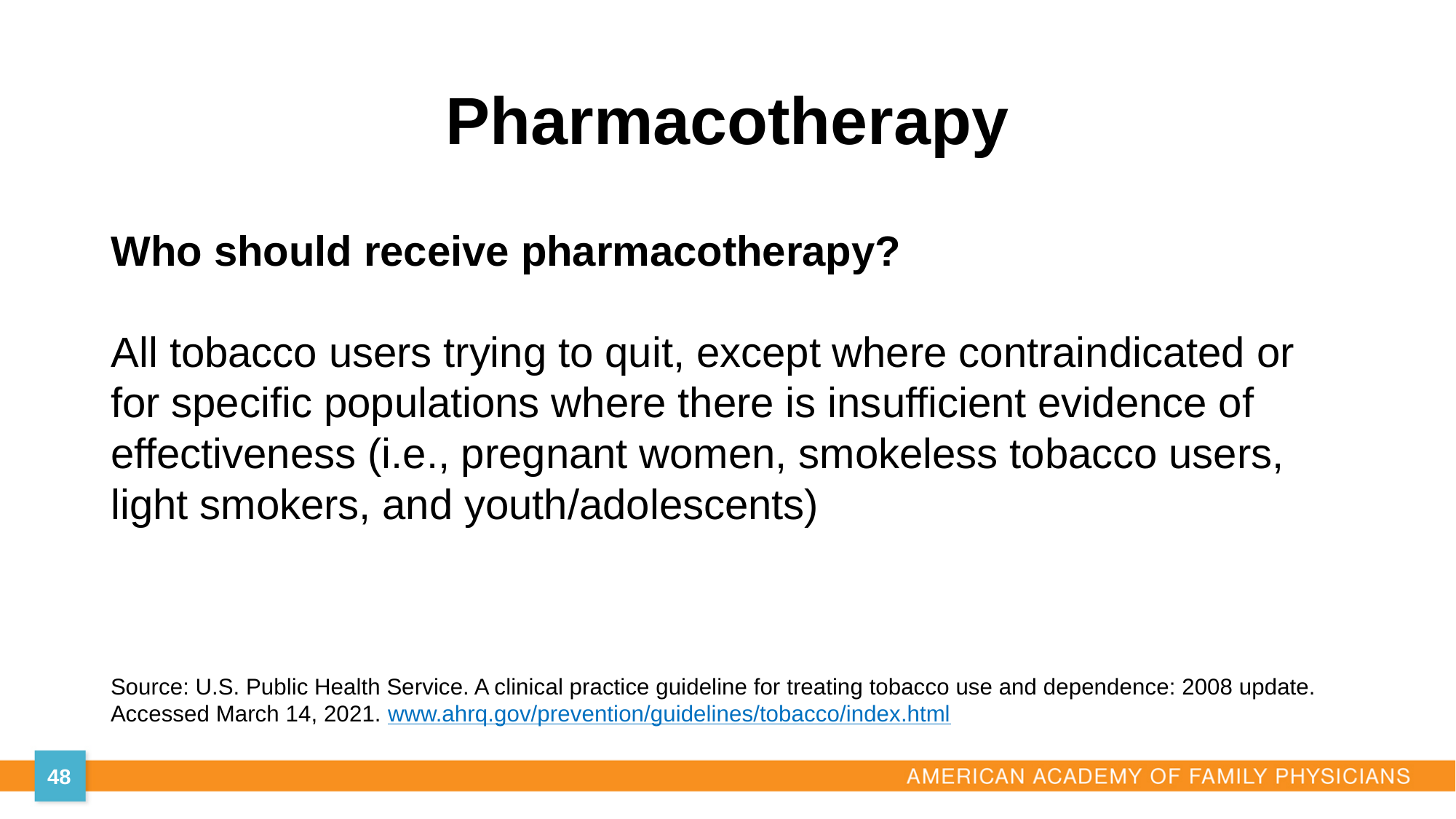

# Pharmacotherapy
Who should receive pharmacotherapy?

All tobacco users trying to quit, except where contraindicated or for specific populations where there is insufficient evidence of effectiveness (i.e., pregnant women, smokeless tobacco users, light smokers, and youth/adolescents)
Source: U.S. Public Health Service. A clinical practice guideline for treating tobacco use and dependence: 2008 update. Accessed March 14, 2021. www.ahrq.gov/prevention/guidelines/tobacco/index.html
48